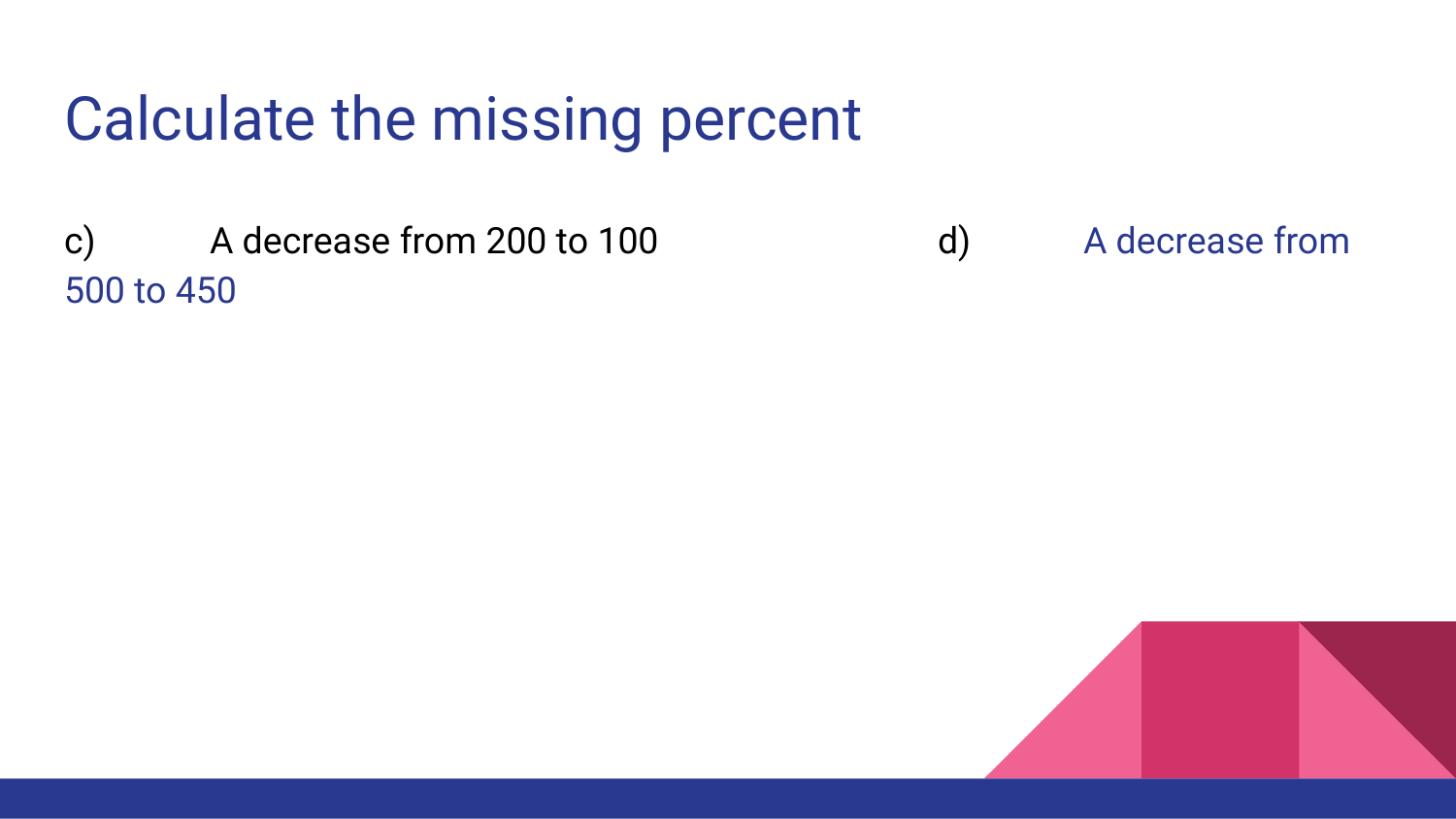

# Calculate the missing percent
c)	A decrease from 200 to 100		d)	A decrease from 500 to 450